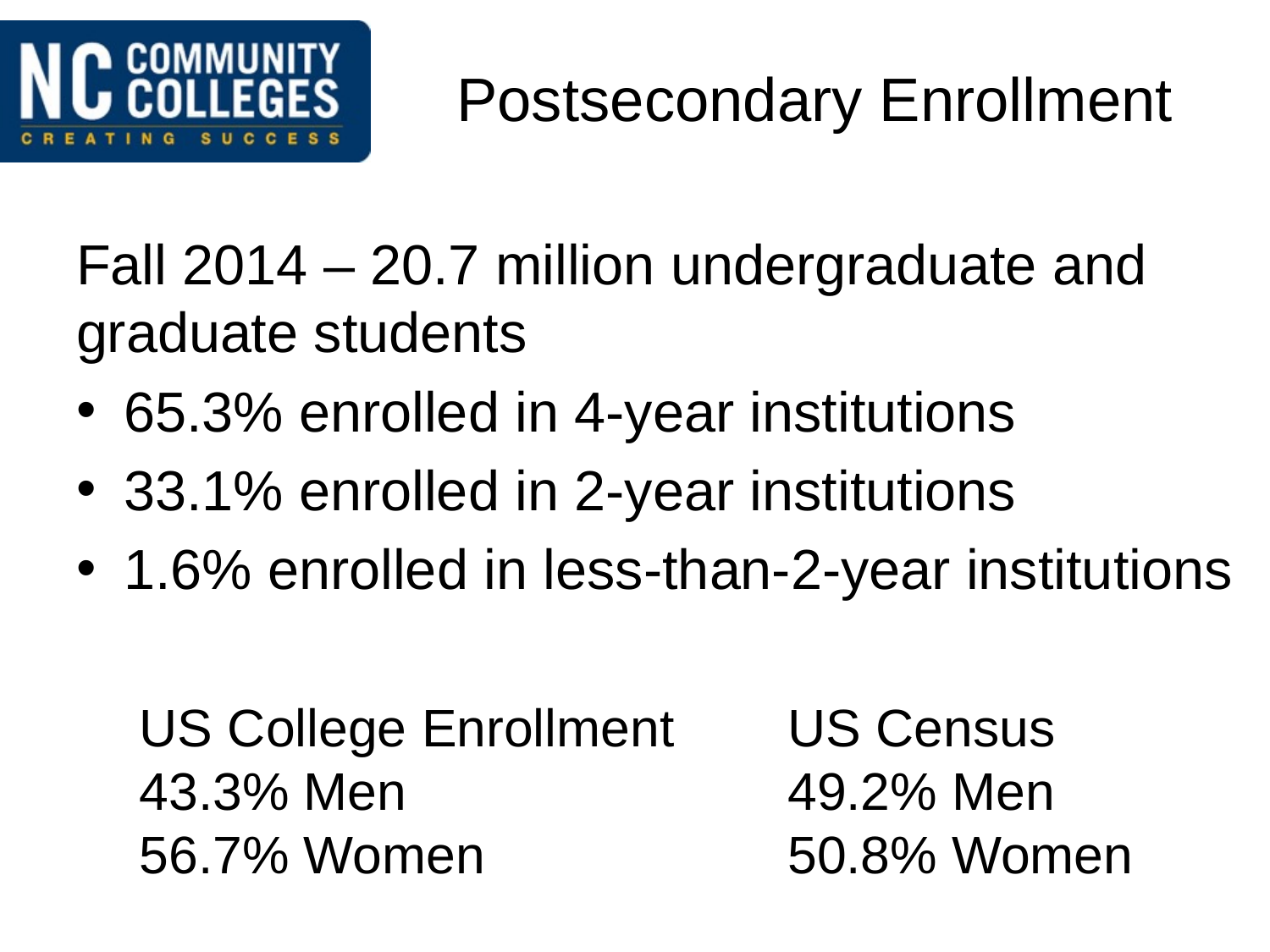

# Postsecondary Enrollment
Fall 2014 – 20.7 million undergraduate and graduate students
65.3% enrolled in 4-year institutions
33.1% enrolled in 2-year institutions
1.6% enrolled in less-than-2-year institutions
US College Enrollment
43.3% Men
56.7% Women
US Census
49.2% Men
50.8% Women